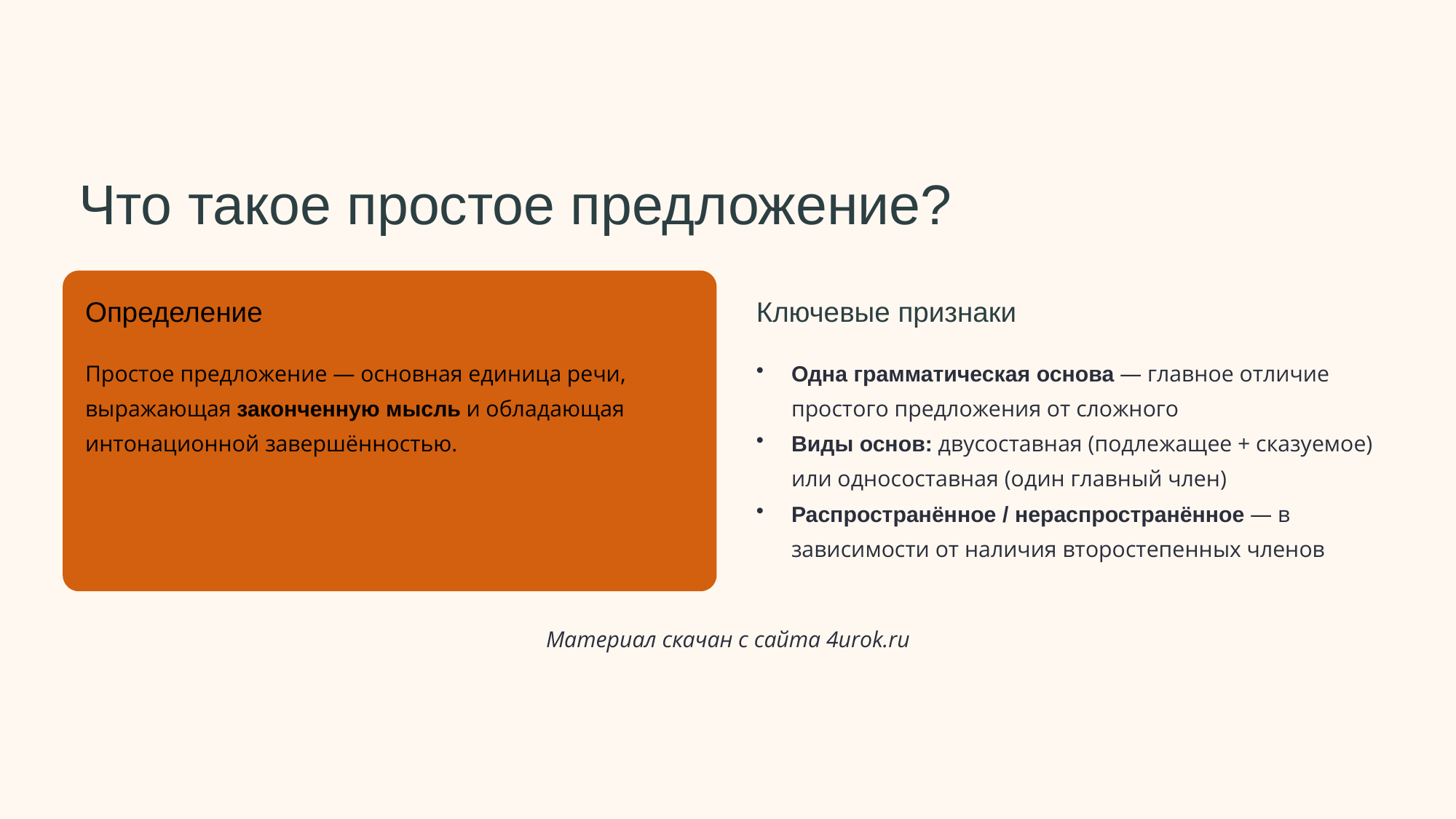

Что такое простое предложение?

Определение
Ключевые признаки
Простое предложение — основная единица речи, выражающая законченную мысль и обладающая интонационной завершённостью.
Одна грамматическая основа — главное отличие простого предложения от сложного
Виды основ: двусоставная (подлежащее + сказуемое) или односоставная (один главный член)
Распространённое / нераспространённое — в зависимости от наличия второстепенных членов
Материал скачан с сайта 4urok.ru